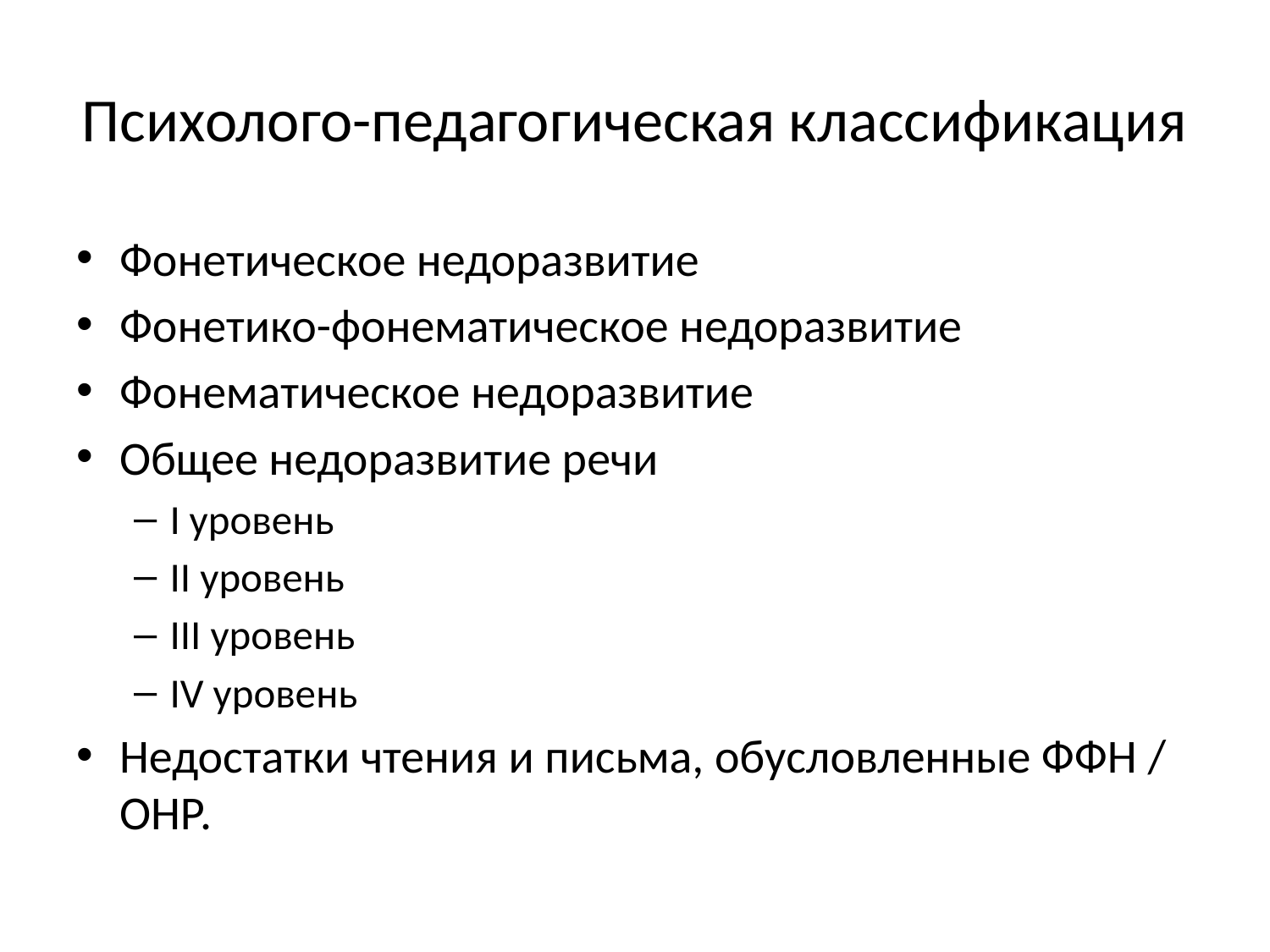

# Психолого-педагогическая классификация
Фонетическое недоразвитие
Фонетико-фонематическое недоразвитие
Фонематическое недоразвитие
Общее недоразвитие речи
I уровень
II уровень
III уровень
IV уровень
Недостатки чтения и письма, обусловленные ФФН / ОНР.